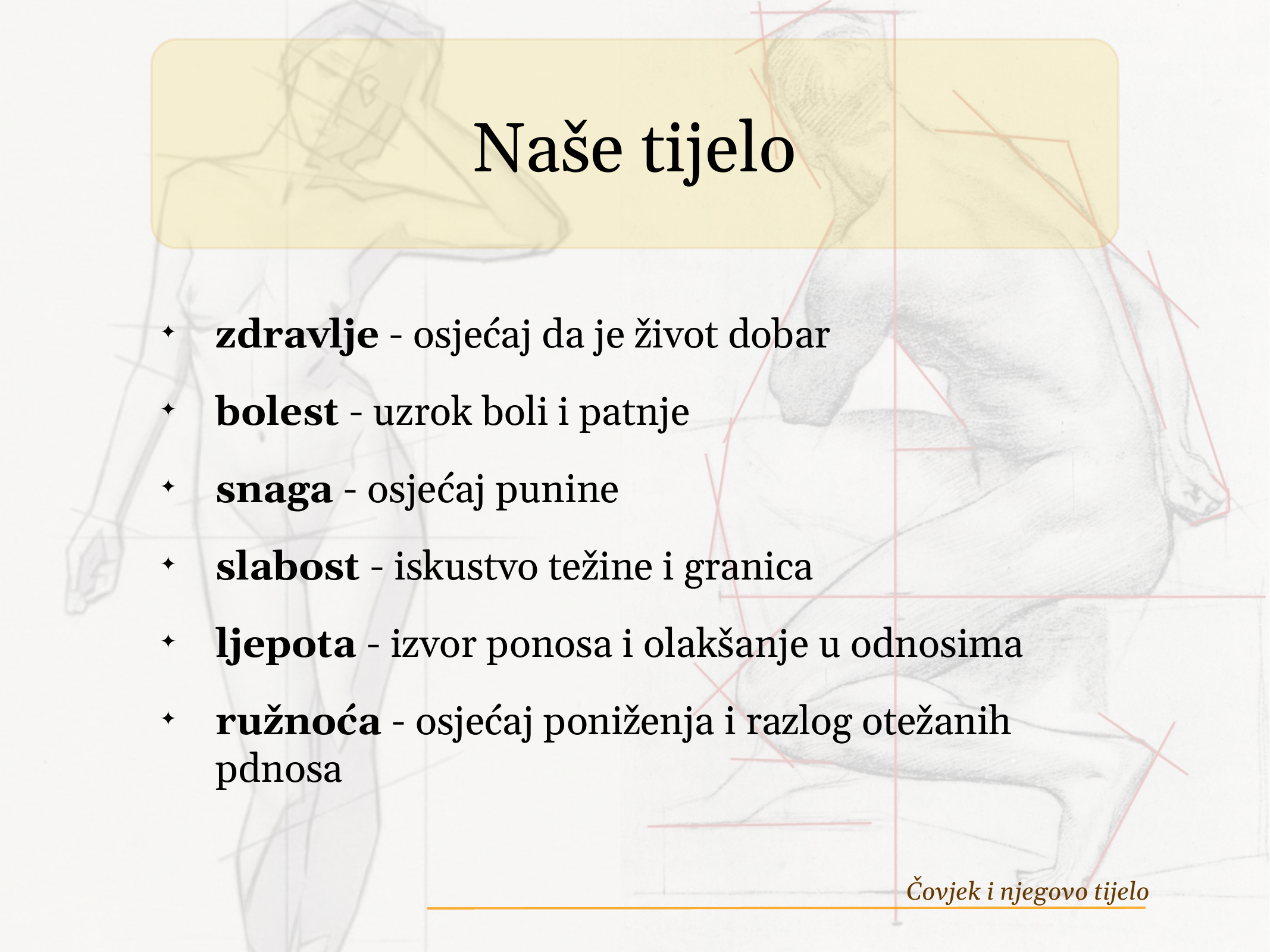

# Naše tijelo
zdravlje - osjećaj da je život dobar
bolest - uzrok boli i patnje
snaga - osjećaj punine
slabost - iskustvo težine i granica
ljepota - izvor ponosa i olakšanje u odnosima
ružnoća - osjećaj poniženja i razlog otežanih pdnosa